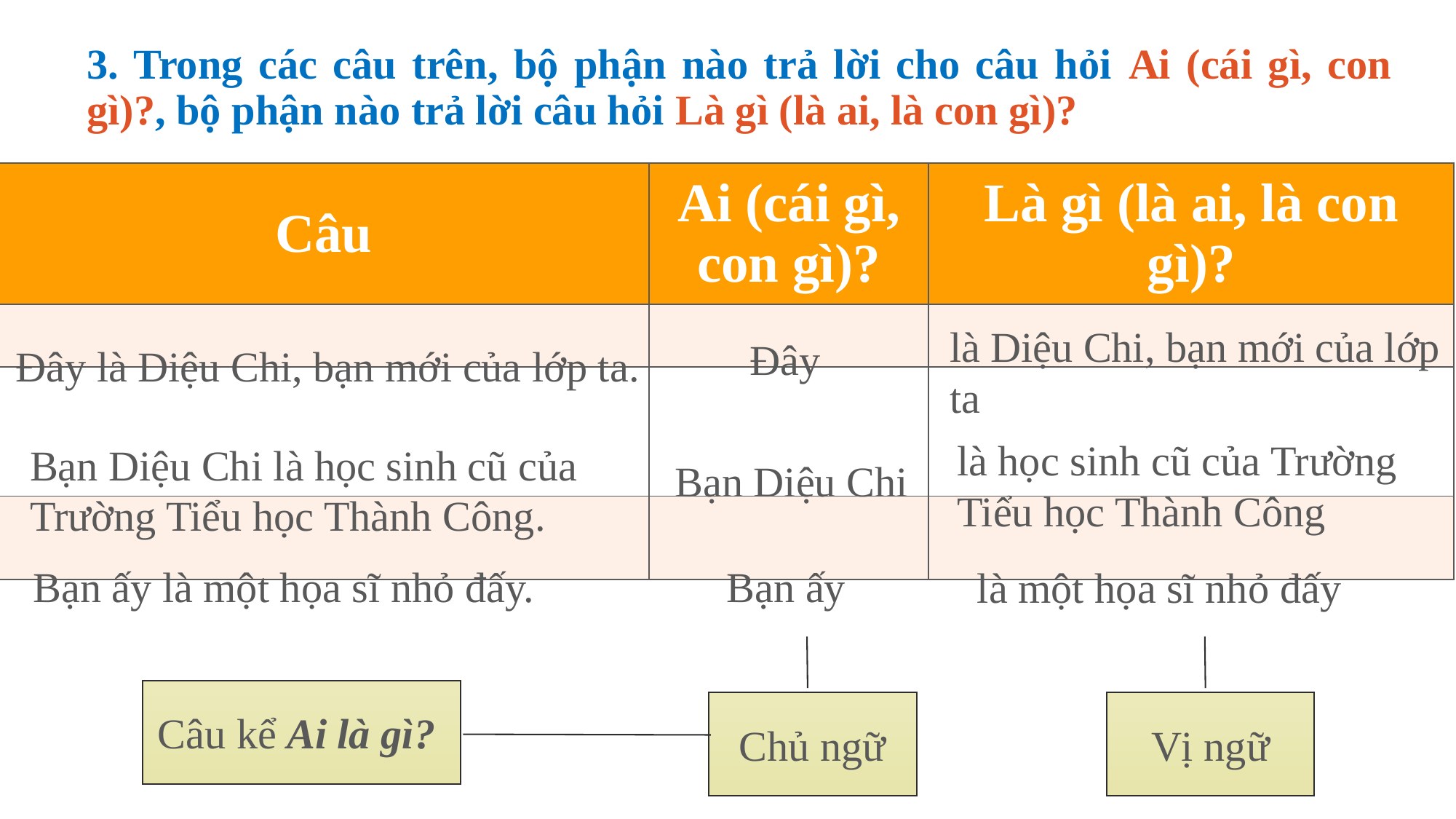

# 3. Trong các câu trên, bộ phận nào trả lời cho câu hỏi Ai (cái gì, con gì)?, bộ phận nào trả lời câu hỏi Là gì (là ai, là con gì)?
| Câu | Ai (cái gì, con gì)? | Là gì (là ai, là con gì)? |
| --- | --- | --- |
|  |  |  |
|  |  |  |
|  |  |  |
là Diệu Chi, bạn mới của lớp ta
Đây
Đây là Diệu Chi, bạn mới của lớp ta.
là học sinh cũ của Trường Tiểu học Thành Công
Bạn Diệu Chi là học sinh cũ của Trường Tiểu học Thành Công.
Bạn Diệu Chi
Bạn ấy là một họa sĩ nhỏ đấy.
Bạn ấy
là một họa sĩ nhỏ đấy
Câu kể Ai là gì?
Chủ ngữ
Vị ngữ